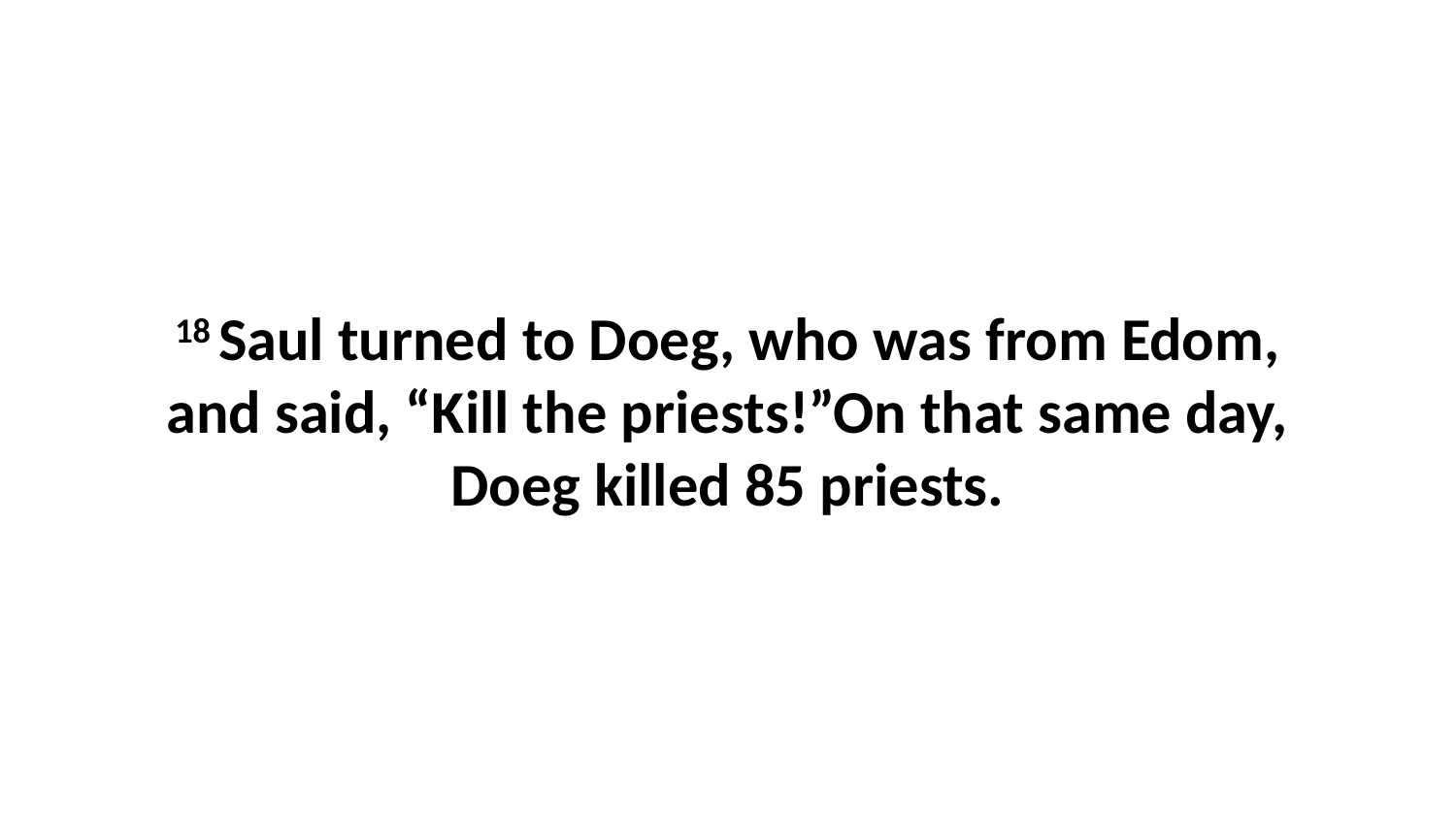

18 Saul turned to Doeg, who was from Edom, and said, “Kill the priests!”On that same day, Doeg killed 85 priests.